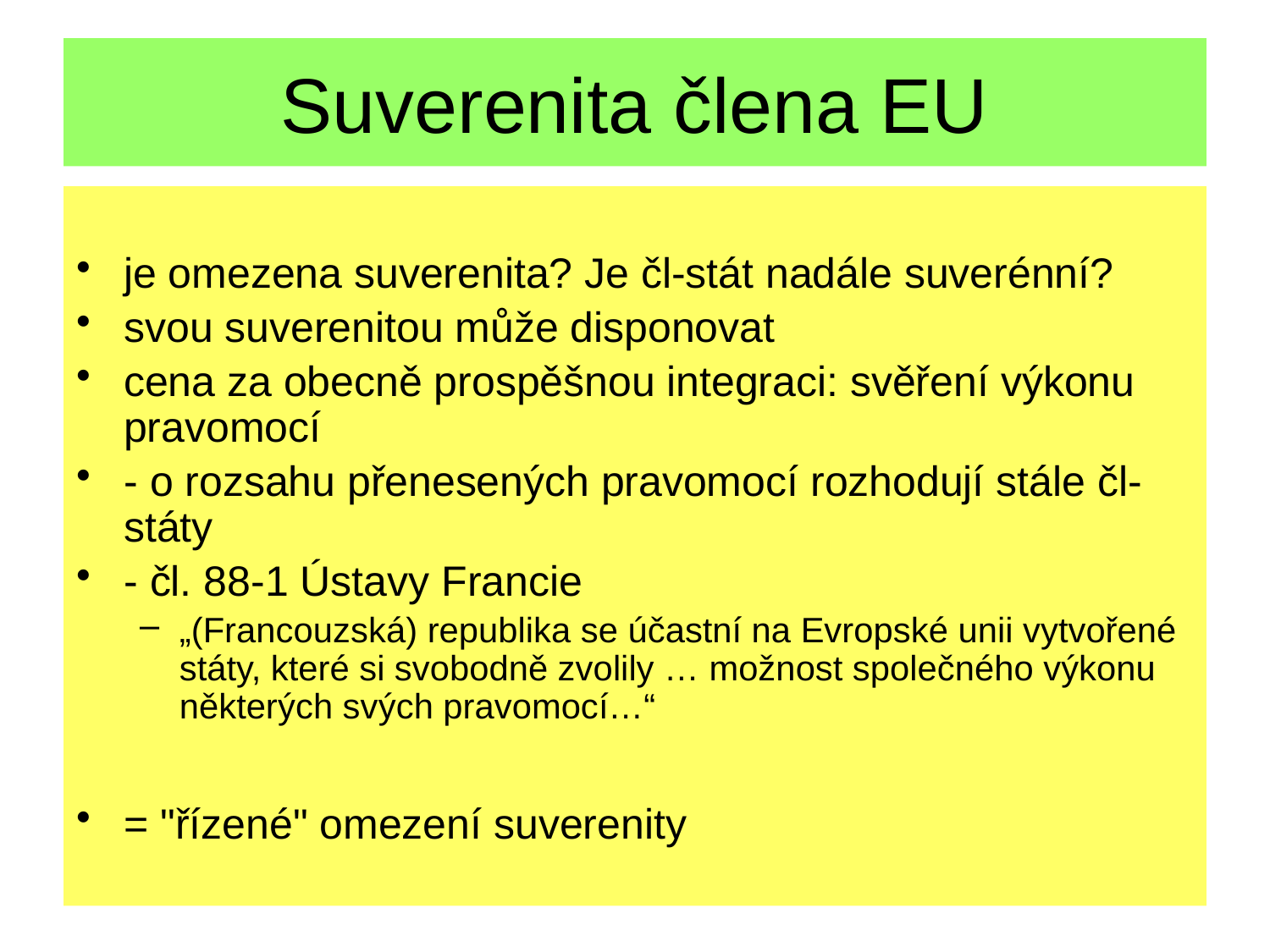

# Suverenita člena EU

je omezena suverenita? Je čl-stát nadále suverénní?
svou suverenitou může disponovat
cena za obecně prospěšnou integraci: svěření výkonu pravomocí
- o rozsahu přenesených pravomocí rozhodují stále čl-státy
- čl. 88-1 Ústavy Francie
„(Francouzská) republika se účastní na Evropské unii vytvořené státy, které si svobodně zvolily … možnost společného výkonu některých svých pravomocí…“

= "řízené" omezení suverenity